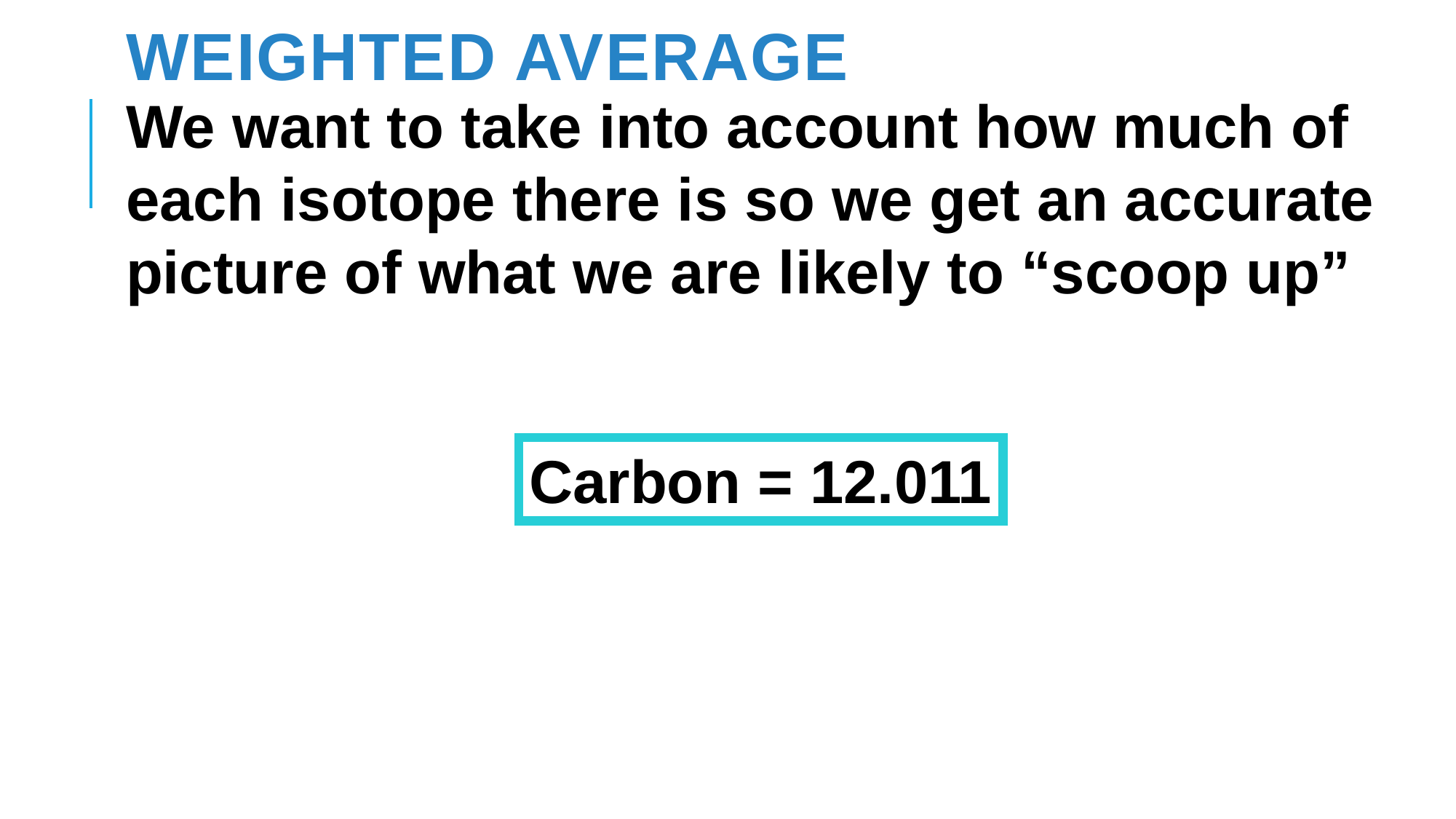

# WEIGHTED AVERAGE
We want to take into account how much of each isotope there is so we get an accurate picture of what we are likely to “scoop up”
Carbon = 12.011